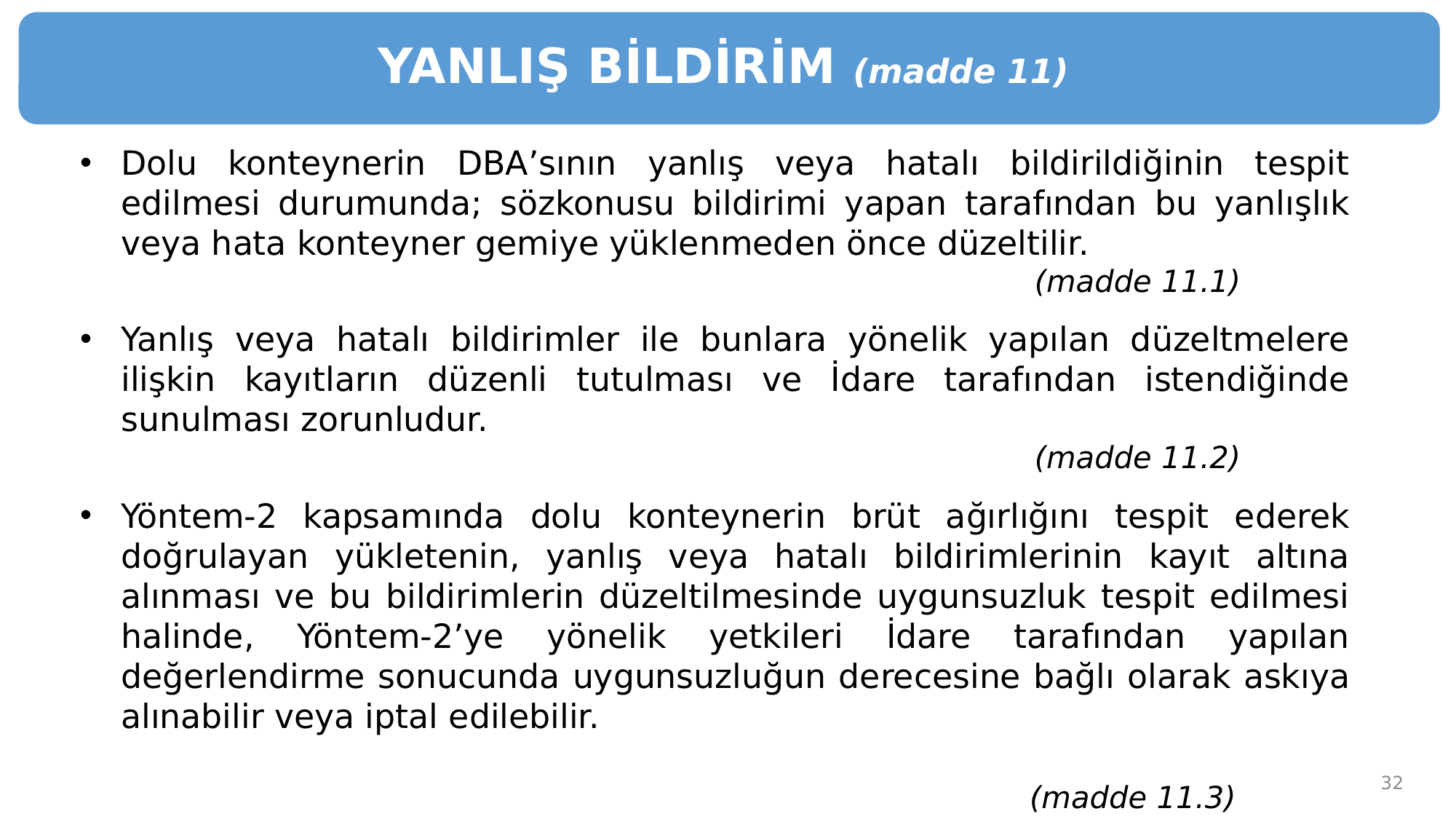

YANLIŞ BİLDİRİM (madde 11)
Dolu konteynerin DBA’sının yanlış veya hatalı bildirildiğinin tespit edilmesi durumunda; sözkonusu bildirimi yapan tarafından bu yanlışlık veya hata konteyner gemiye yüklenmeden önce düzeltilir.
                                                                                                   (madde 11.1)

Yanlış veya hatalı bildirimler ile bunlara yönelik yapılan düzeltmelere ilişkin kayıtların düzenli tutulması ve İdare tarafından istendiğinde sunulması zorunludur.
                                                                                                   (madde 11.2)

Yöntem-2 kapsamında dolu konteynerin brüt ağırlığını tespit ederek doğrulayan yükletenin, yanlış veya hatalı bildirimlerinin kayıt altına alınması ve bu bildirimlerin düzeltilmesinde uygunsuzluk tespit edilmesi halinde, Yöntem-2’ye yönelik yetkileri İdare tarafından yapılan değerlendirme sonucunda uygunsuzluğun derecesine bağlı olarak askıya alınabilir veya iptal edilebilir.
                                                                                          (madde 11.3)
32